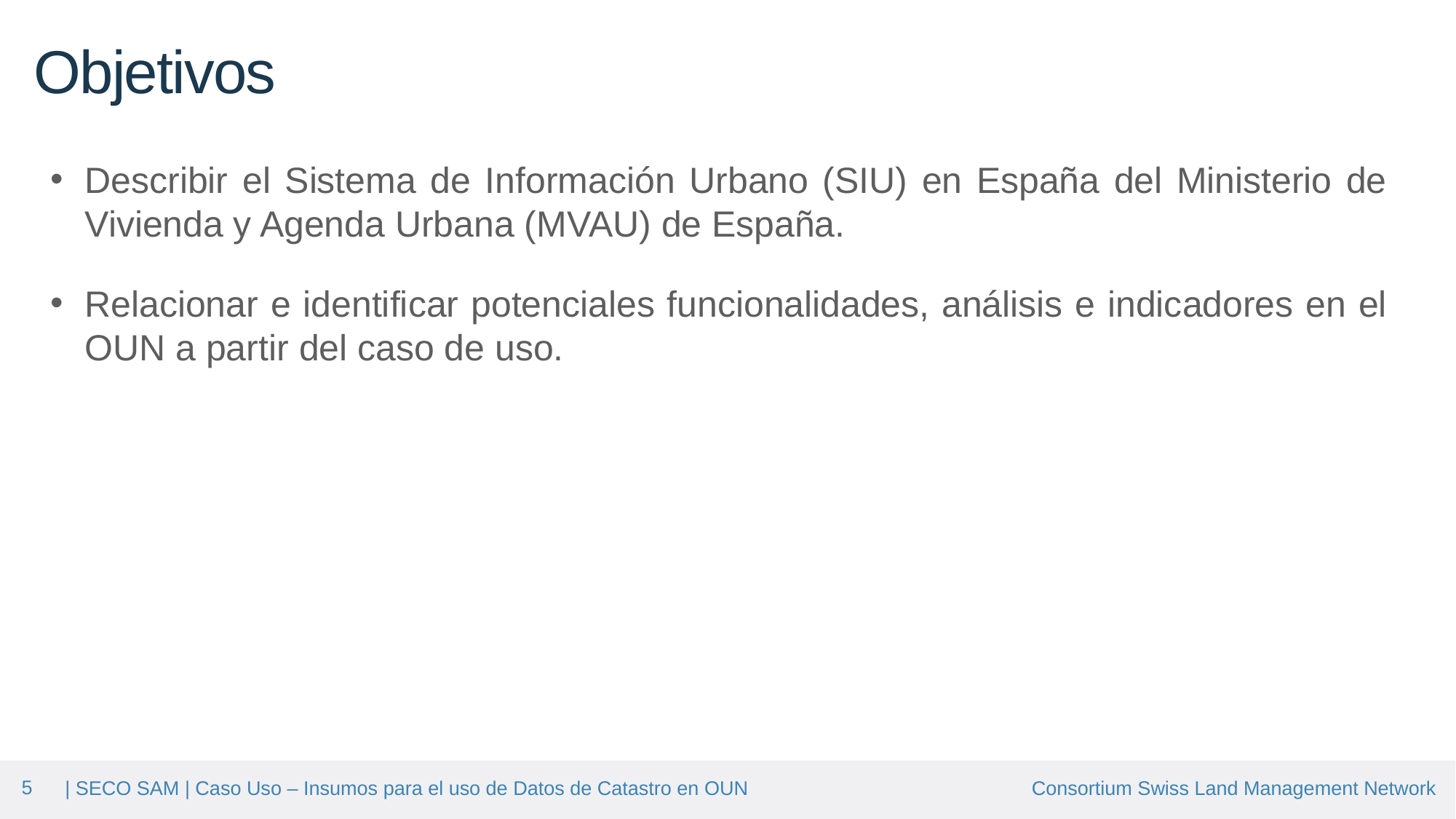

# Objetivos
Describir el Sistema de Información Urbano (SIU) en España del Ministerio de Vivienda y Agenda Urbana (MVAU) de España.
Relacionar e identificar potenciales funcionalidades, análisis e indicadores en el OUN a partir del caso de uso.
5